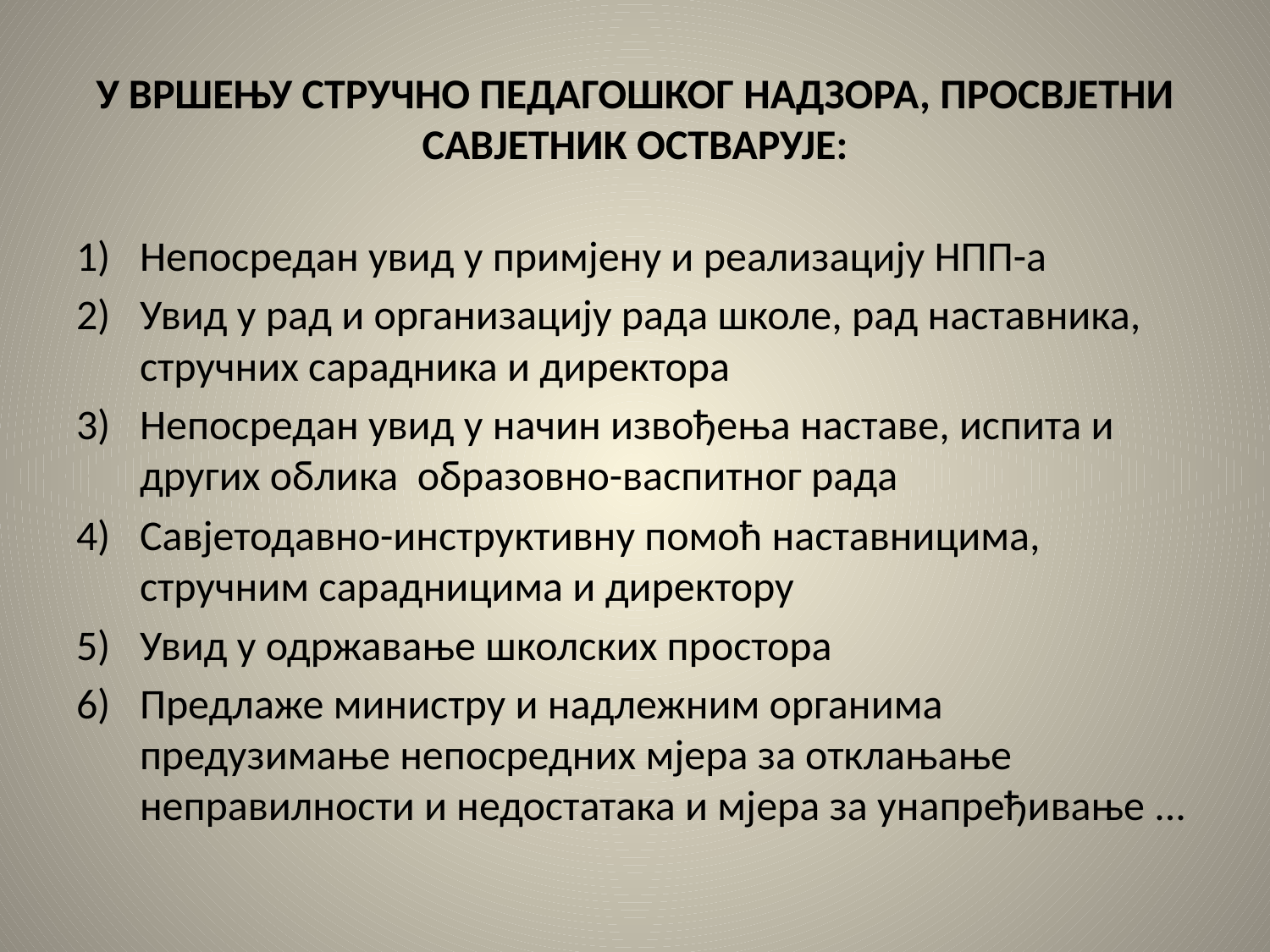

# У ВРШЕЊУ СТРУЧНО ПЕДАГОШКОГ НАДЗОРА, ПРОСВЈЕТНИ САВЈЕТНИК ОСТВАРУЈЕ:
Непосредан увид у примјену и реализацију НПП-а
Увид у рад и организацију рада школе, рад наставника, стручних сарадника и директора
Непосредан увид у начин извођења наставе, испита и других облика  образовно-васпитног рада
Савјетодавно-инструктивну помоћ наставницима, стручним сарадницима и директору
Увид у одржавање школских простора
Предлаже министру и надлежним органима предузимање непосредних мјера за отклањање неправилности и недостатака и мјера за унапређивање ...